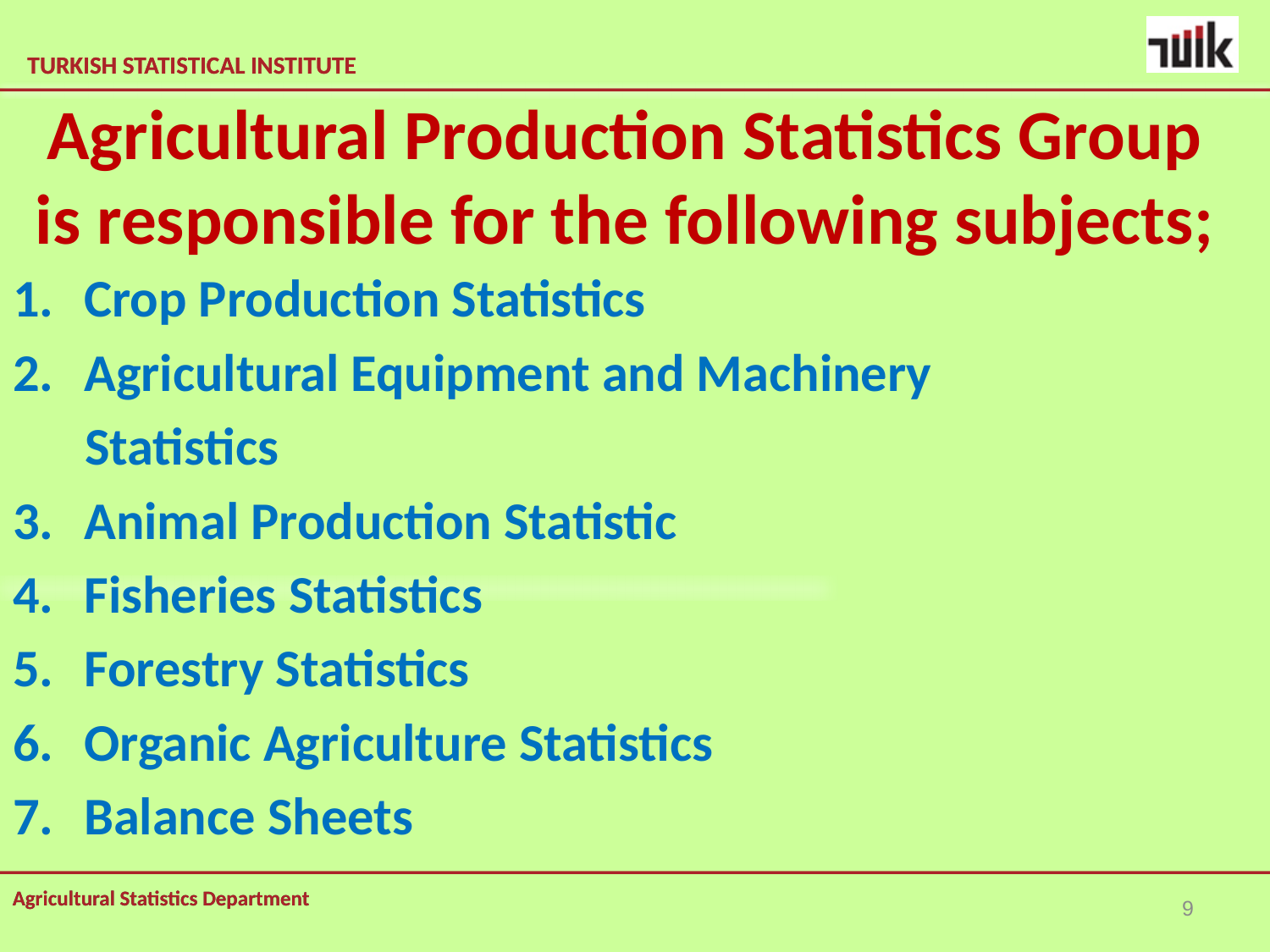

Agricultural Production Statistics Group is responsible for the following subjects;
Crop Production Statistics
Agricultural Equipment and Machinery
      Statistics
Animal Production Statistic
Fisheries Statistics
Forestry Statistics
Organic Agriculture Statistics
Balance Sheets
9